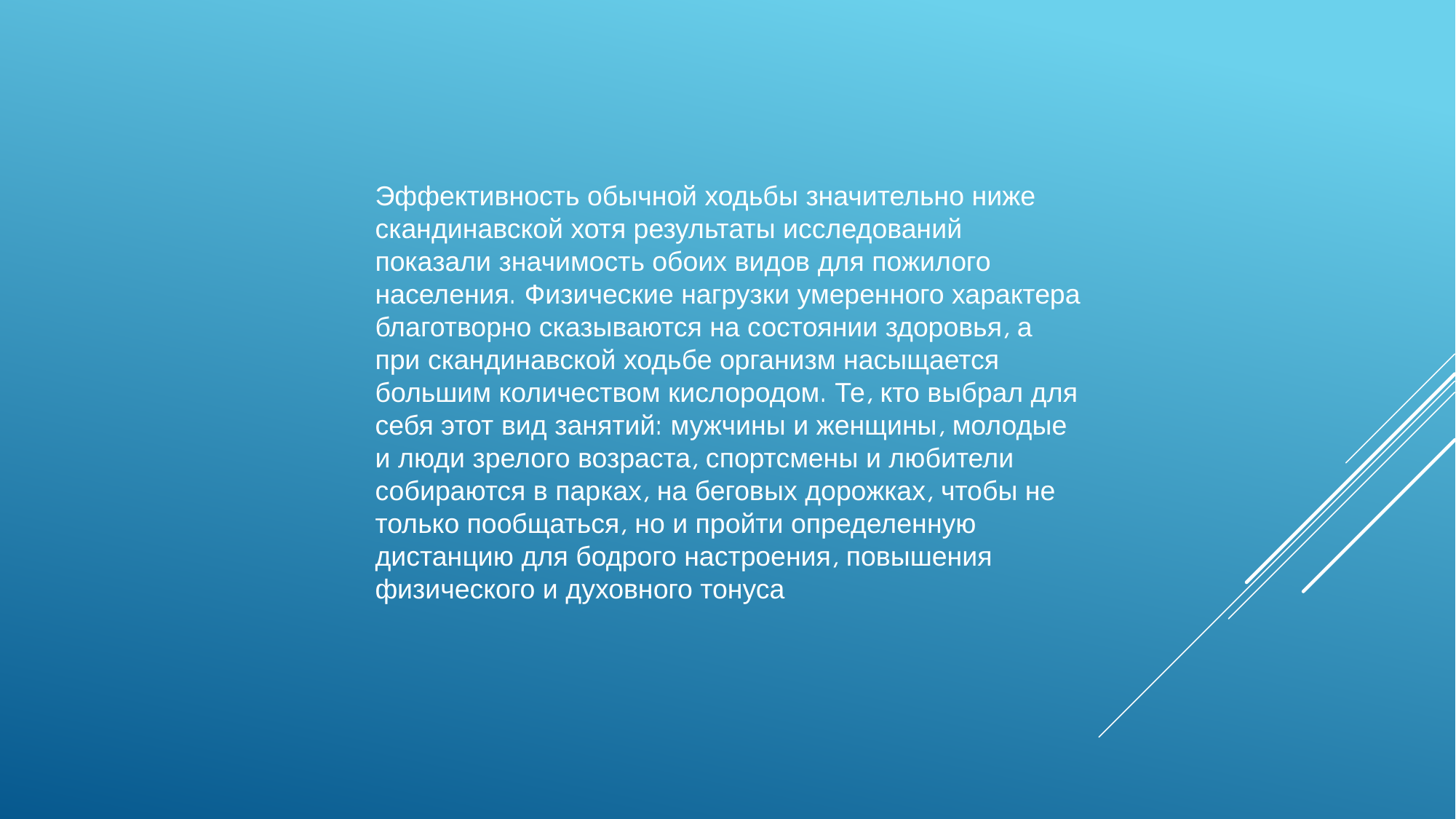

Эффективность обычной ходьбы значительно ниже скандинавской хотя результаты исследований показали значимость обоих видов для пожилого населения. Физические нагрузки умеренного характера благотворно сказываются на состоянии здоровья, а при скандинавской ходьбе организм насыщается большим количеством кислородом. Те, кто выбрал для себя этот вид занятий: мужчины и женщины, молодые и люди зрелого возраста, спортсмены и любители собираются в парках, на беговых дорожках, чтобы не только пообщаться, но и пройти определенную дистанцию для бодрого настроения, повышения физического и духовного тонуса